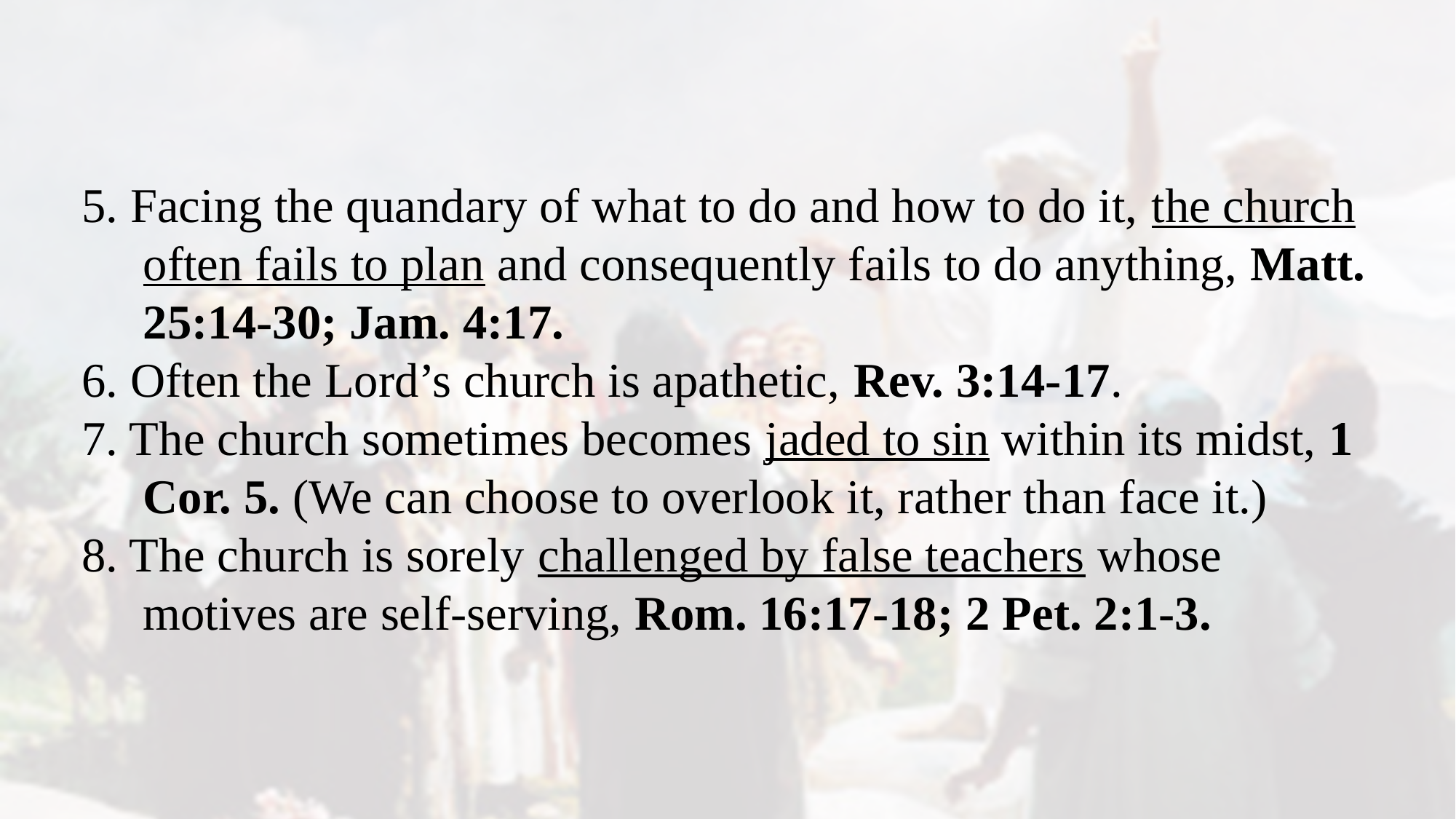

5. Facing the quandary of what to do and how to do it, the church often fails to plan and consequently fails to do anything, Matt. 25:14-30; Jam. 4:17.
6. Often the Lord’s church is apathetic, Rev. 3:14-17.
7. The church sometimes becomes jaded to sin within its midst, 1 Cor. 5. (We can choose to overlook it, rather than face it.)
8. The church is sorely challenged by false teachers whose motives are self-serving, Rom. 16:17-18; 2 Pet. 2:1-3.